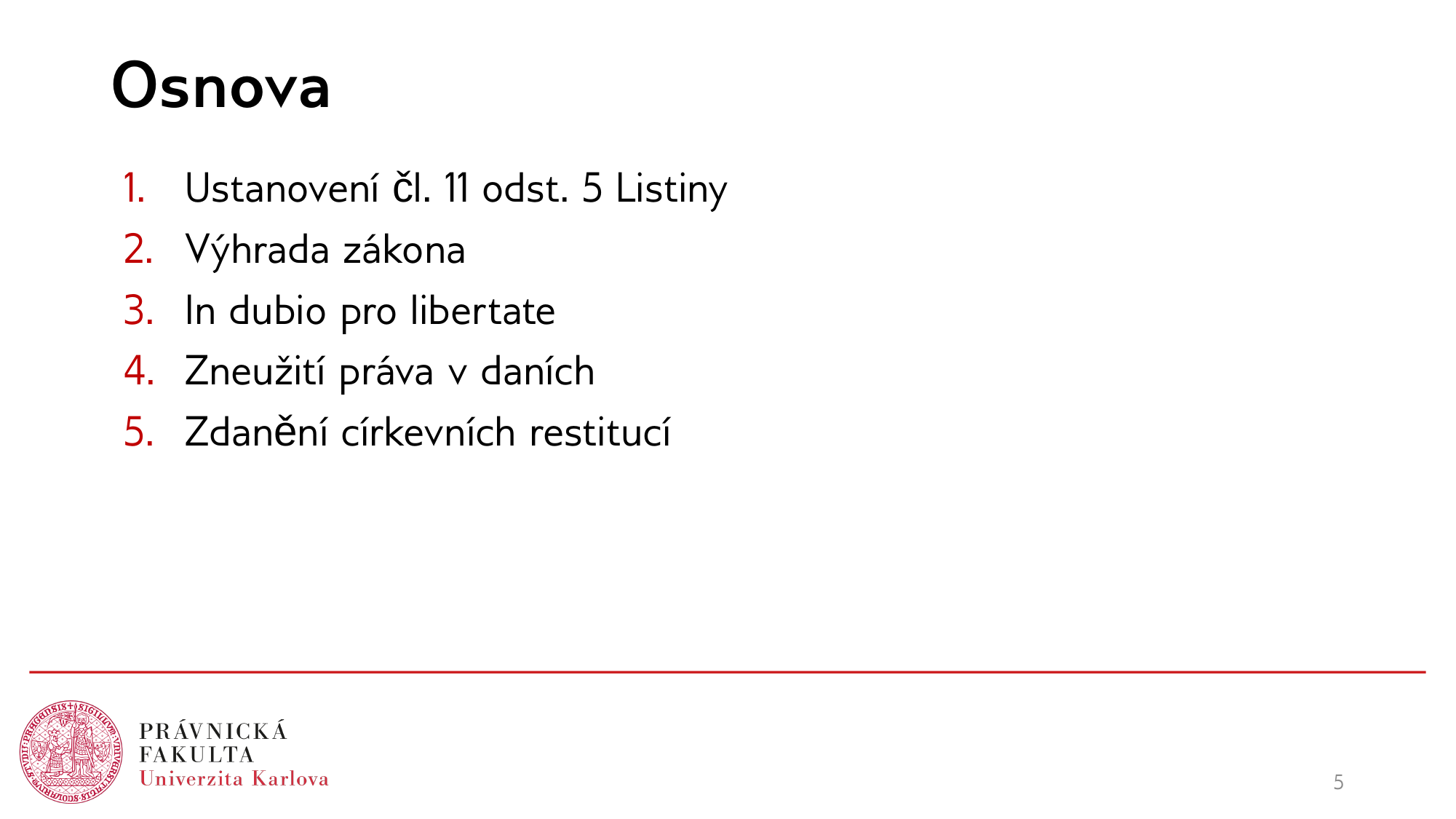

# Osnova
Ustanovení čl. 11 odst. 5 Listiny
Výhrada zákona
In dubio pro libertate
Zneužití práva v daních
Zdanění církevních restitucí
5